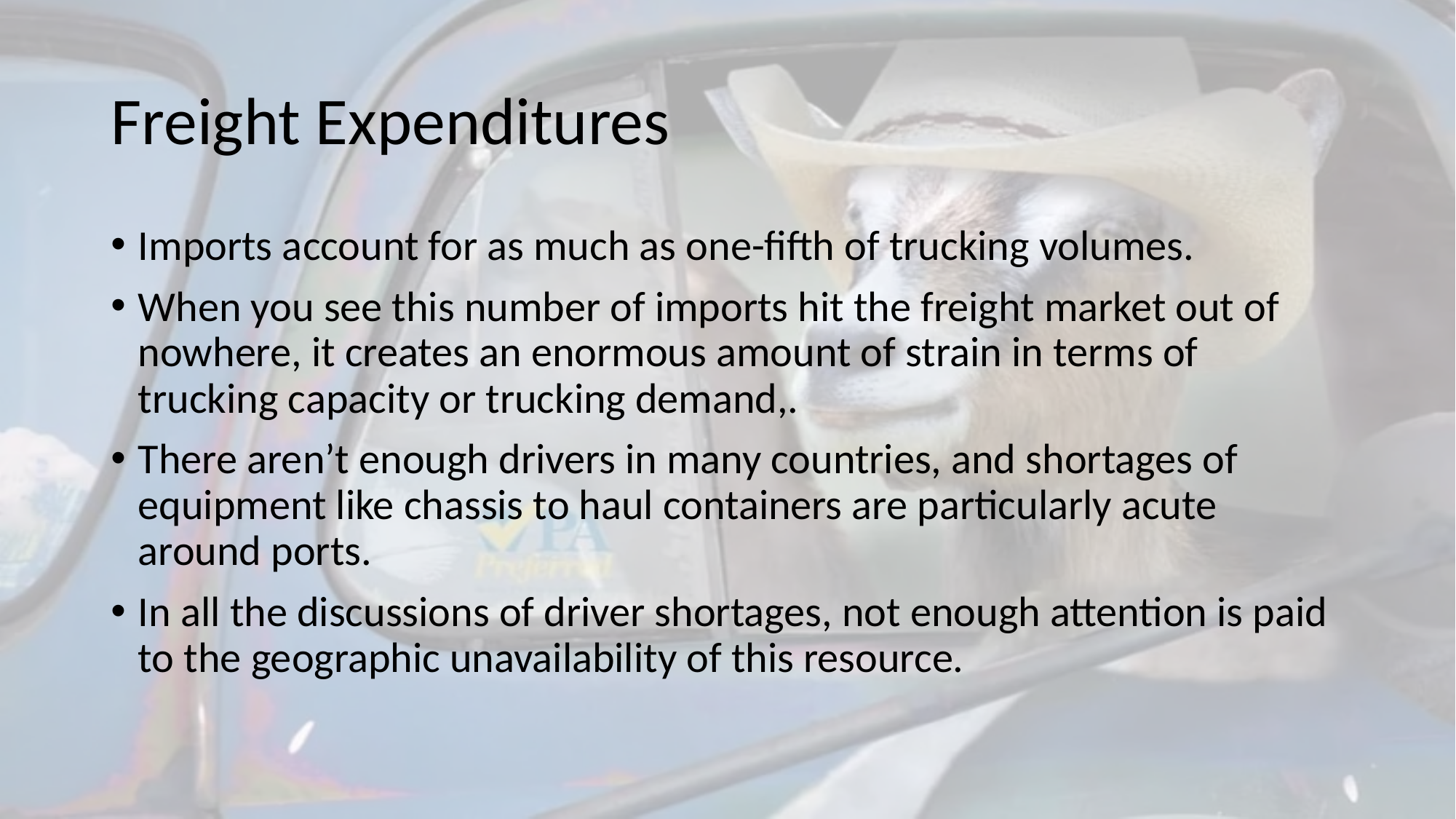

# Freight Expenditures
Imports account for as much as one-fifth of trucking volumes.
When you see this number of imports hit the freight market out of nowhere, it creates an enormous amount of strain in terms of trucking capacity or trucking demand,.
There aren’t enough drivers in many countries, and shortages of equipment like chassis to haul containers are particularly acute around ports.
In all the discussions of driver shortages, not enough attention is paid to the geographic unavailability of this resource.